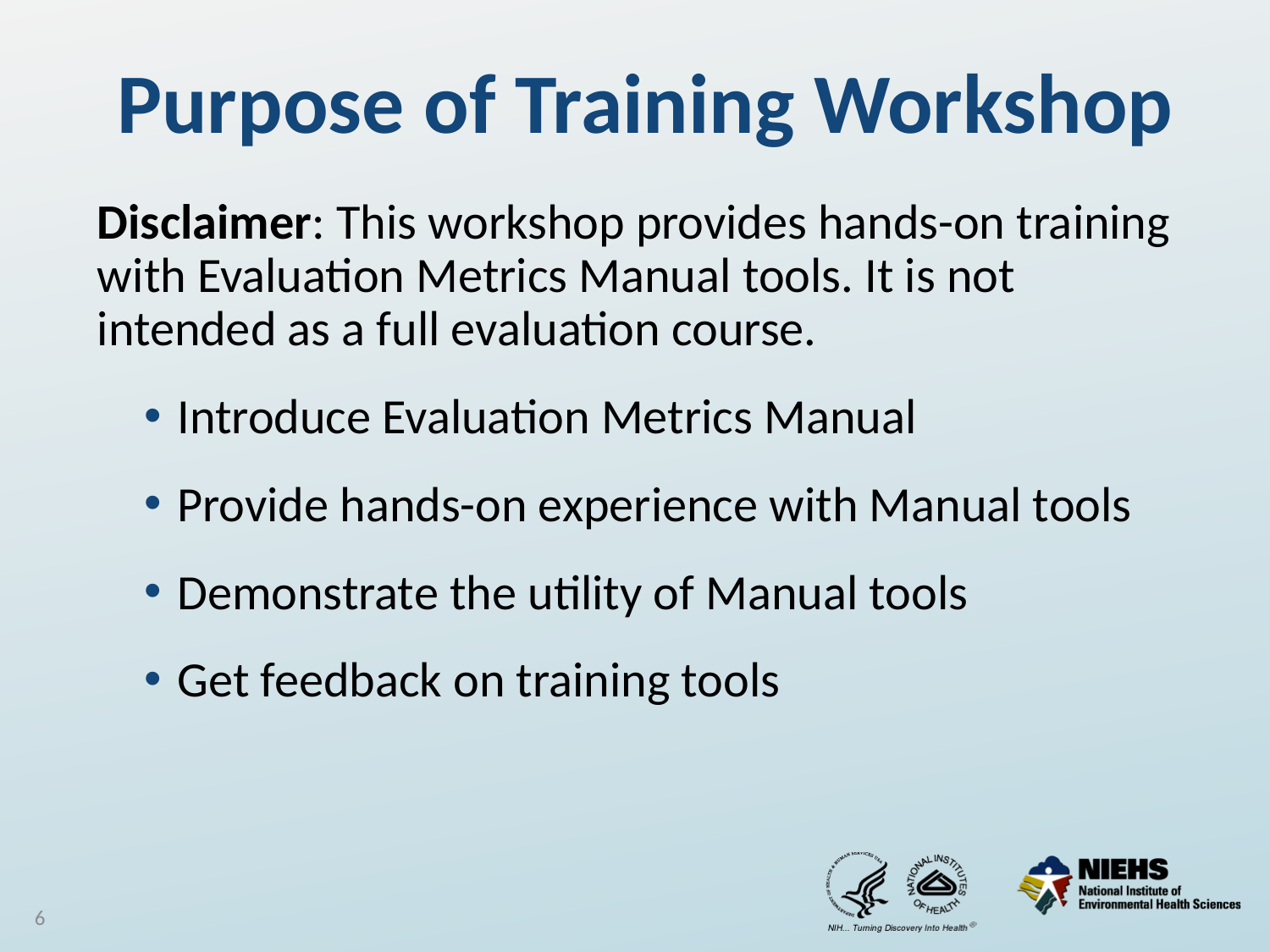

# Purpose of Training Workshop
Disclaimer: This workshop provides hands-on training with Evaluation Metrics Manual tools. It is not intended as a full evaluation course.
Introduce Evaluation Metrics Manual
Provide hands-on experience with Manual tools
Demonstrate the utility of Manual tools
Get feedback on training tools